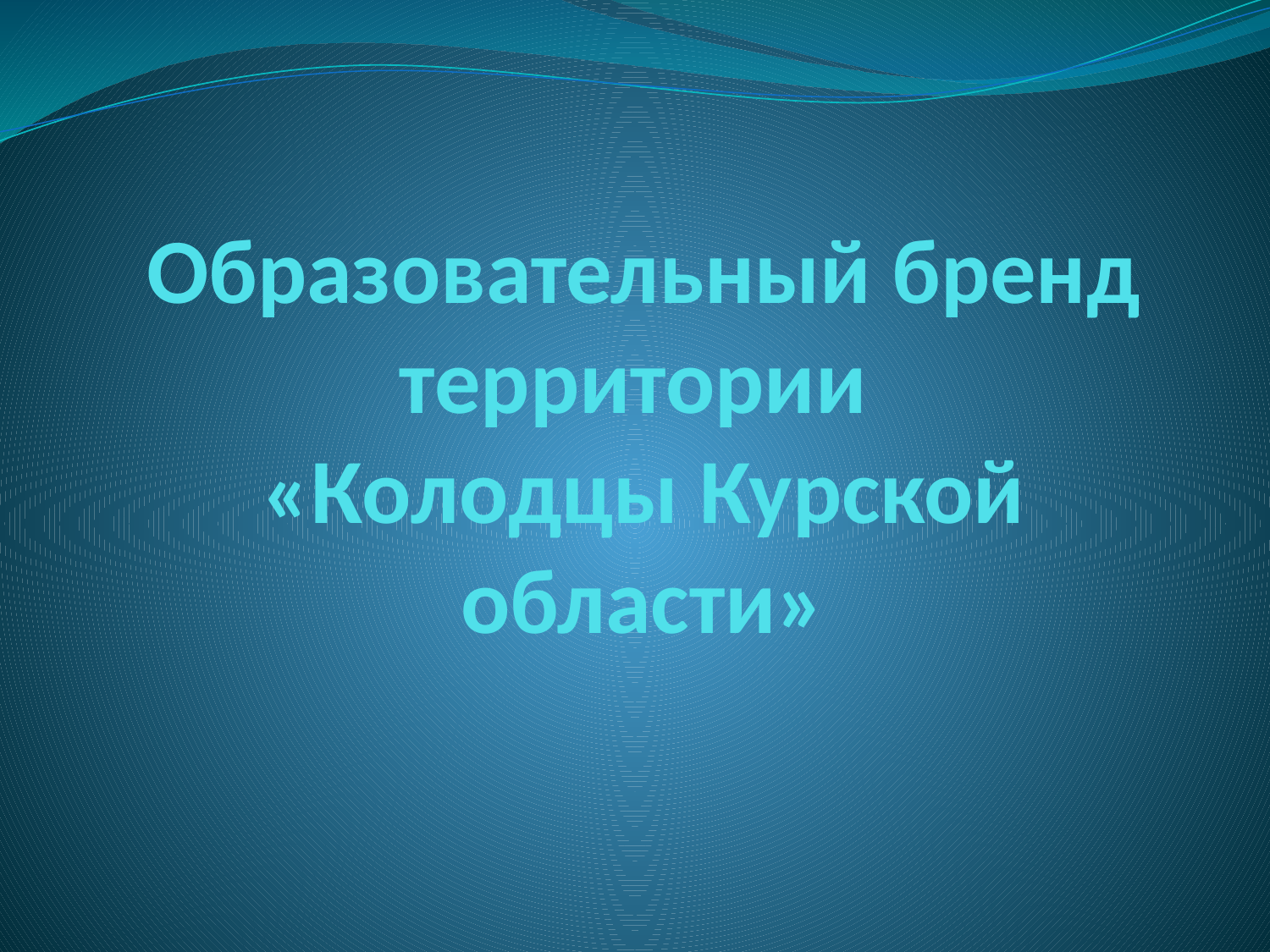

# Образовательный бренд территории «Колодцы Курской области»